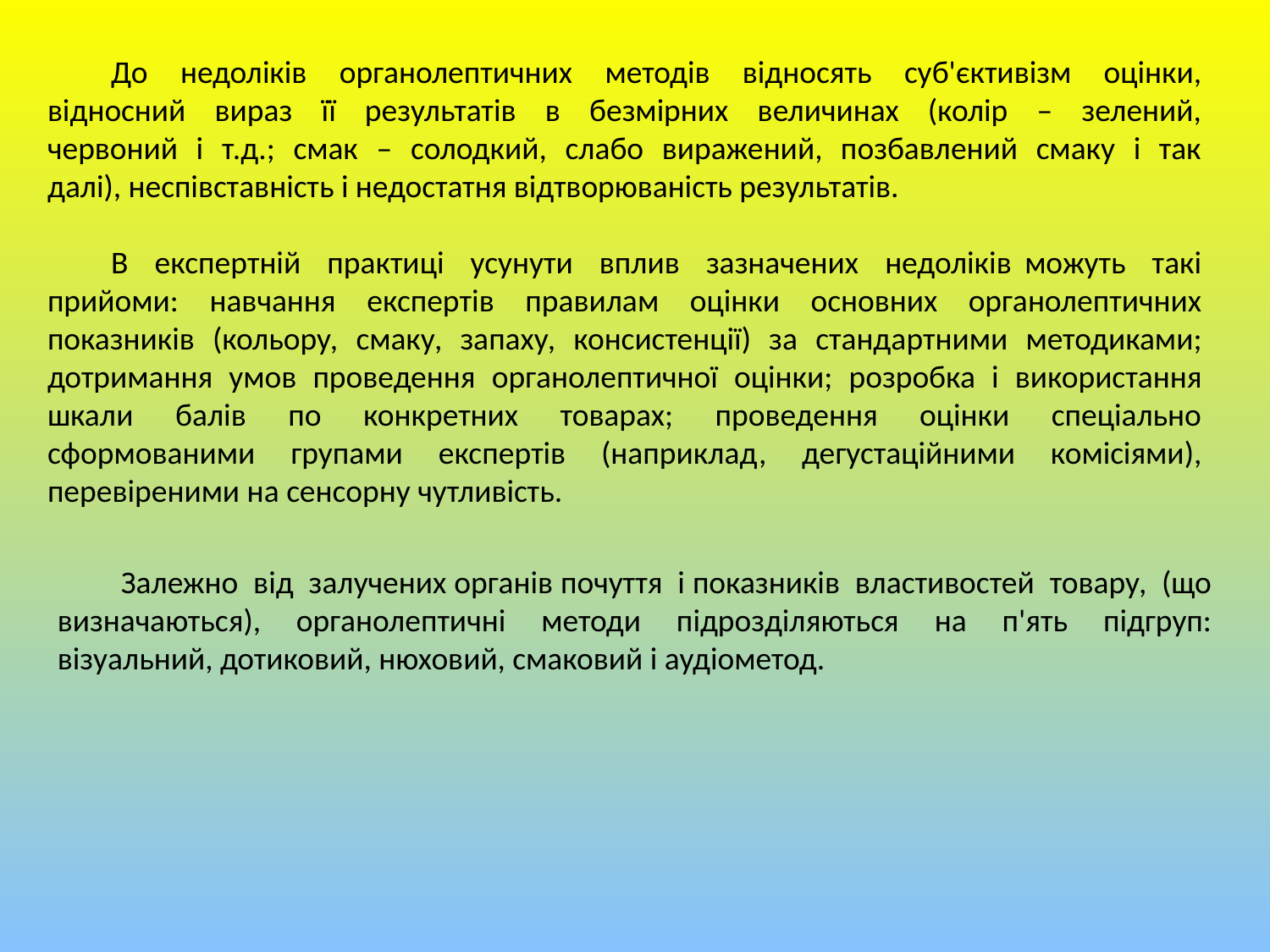

До  недоліків  органолептичних  методів  відносять  суб'єктивізм  оцінки, відносний  вираз  її  результатів  в  безмірних  величинах  (колір  –  зелений, червоний  і  т.д.;  смак  –  солодкий,  слабо  виражений,  позбавлений  смаку  і  так далі), неспівставність і недостатня відтворюваність результатів.

В  експертній  практиці  усунути  вплив  зазначених  недоліків можуть  такі прийоми:  навчання  експертів  правилам  оцінки  основних  органолептичних показників (кольору, смаку, запаху, консистенції) за стандартними методиками; дотримання умов проведення органолептичної оцінки; розробка і використання шкали  балів  по  конкретних  товарах;  проведення  оцінки  спеціально сформованими  групами  експертів  (наприклад,  дегустаційними  комісіями), перевіреними на сенсорну чутливість.
Залежно  від  залучених органів почуття  і показників  властивостей  товару,  (що визначаються),  органолептичні  методи  підрозділяються  на  п'ять  підгруп: візуальний, дотиковий, нюховий, смаковий і аудіометод.